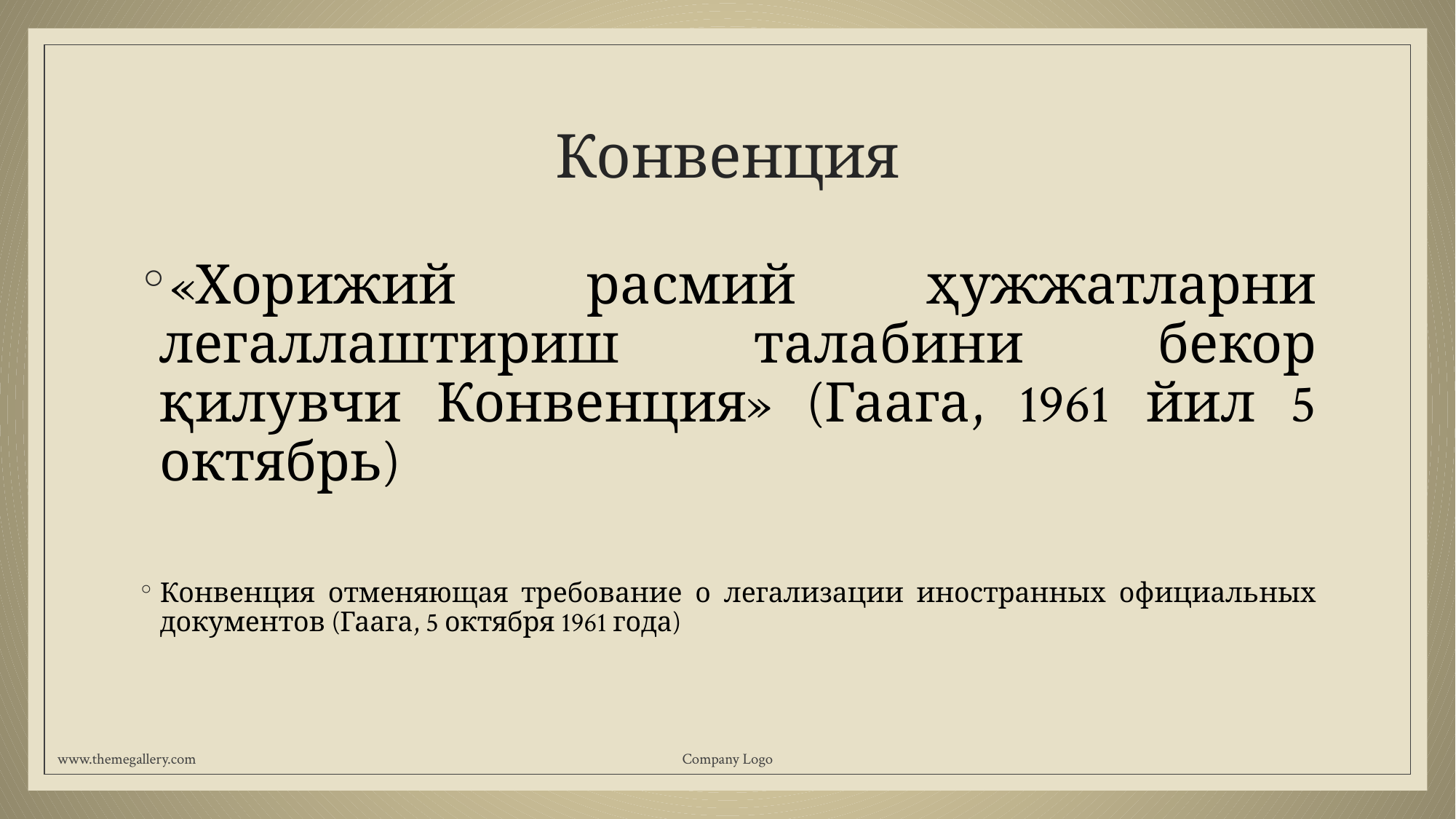

# Конвенция
«Хорижий расмий ҳужжатларни легаллаштириш талабини бекор қилувчи Конвенция» (Гаага, 1961 йил 5 октябрь)

Конвенция отменяющая требование о легализации иностранных официальных документов (Гаага, 5 октября 1961 года)
www.themegallery.com
Company Logo